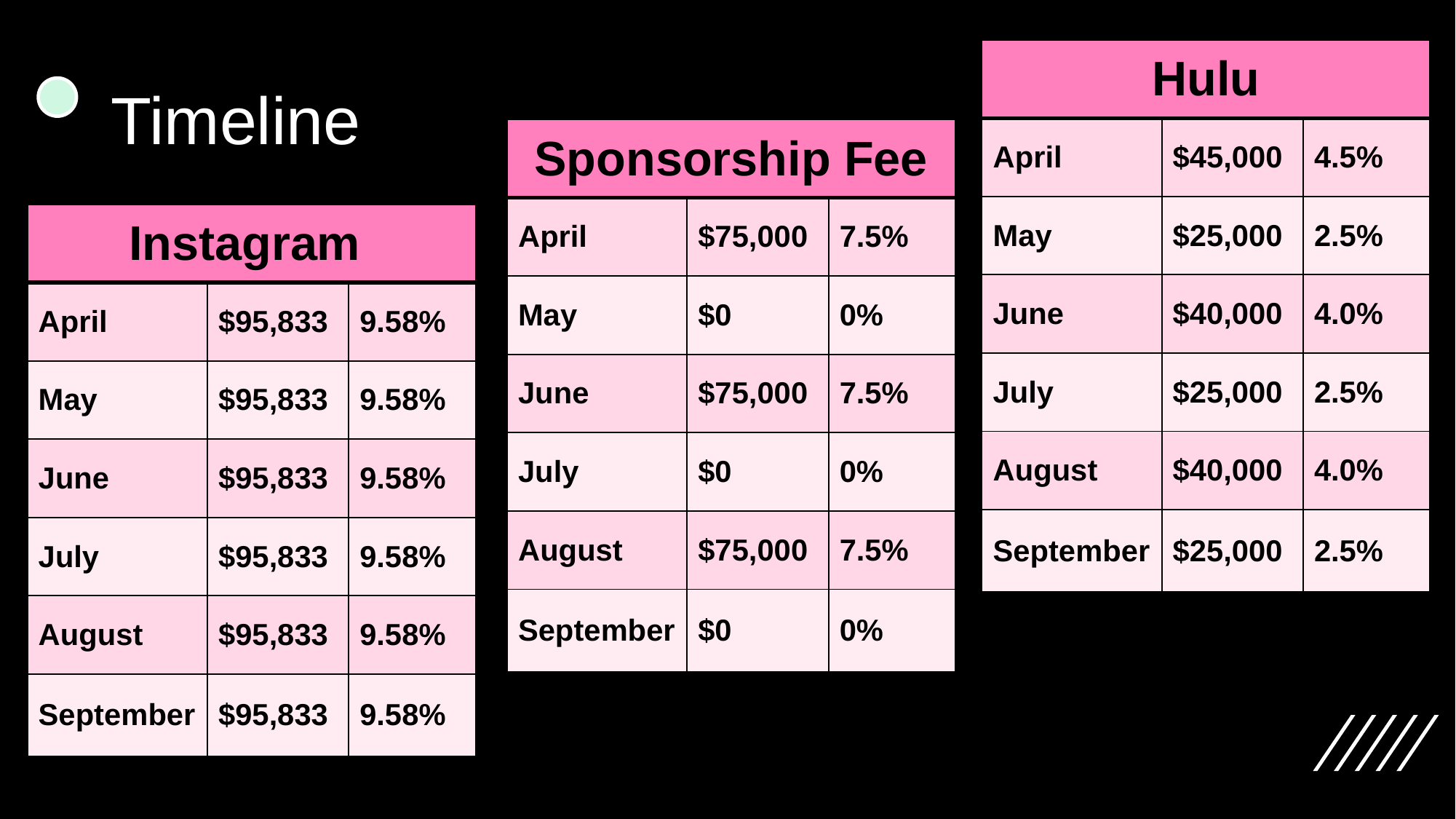

| Hulu |  |  |
| --- | --- | --- |
| April | $45,000 | 4.5% |
| May | $25,000 | 2.5% |
| June | $40,000 | 4.0% |
| July | $25,000 | 2.5% |
| August | $40,000 | 4.0% |
| September | $25,000 | 2.5% |
# Timeline
| Sponsorship Fee |  |  |
| --- | --- | --- |
| April | $75,000 | 7.5% |
| May | $0 | 0% |
| June | $75,000 | 7.5% |
| July | $0 | 0% |
| August | $75,000 | 7.5% |
| September | $0 | 0% |
| Instagram |  |  |
| --- | --- | --- |
| April | $95,833 | 9.58% |
| May | $95,833 | 9.58% |
| June | $95,833 | 9.58% |
| July | $95,833 | 9.58% |
| August | $95,833 | 9.58% |
| September | $95,833 | 9.58% |